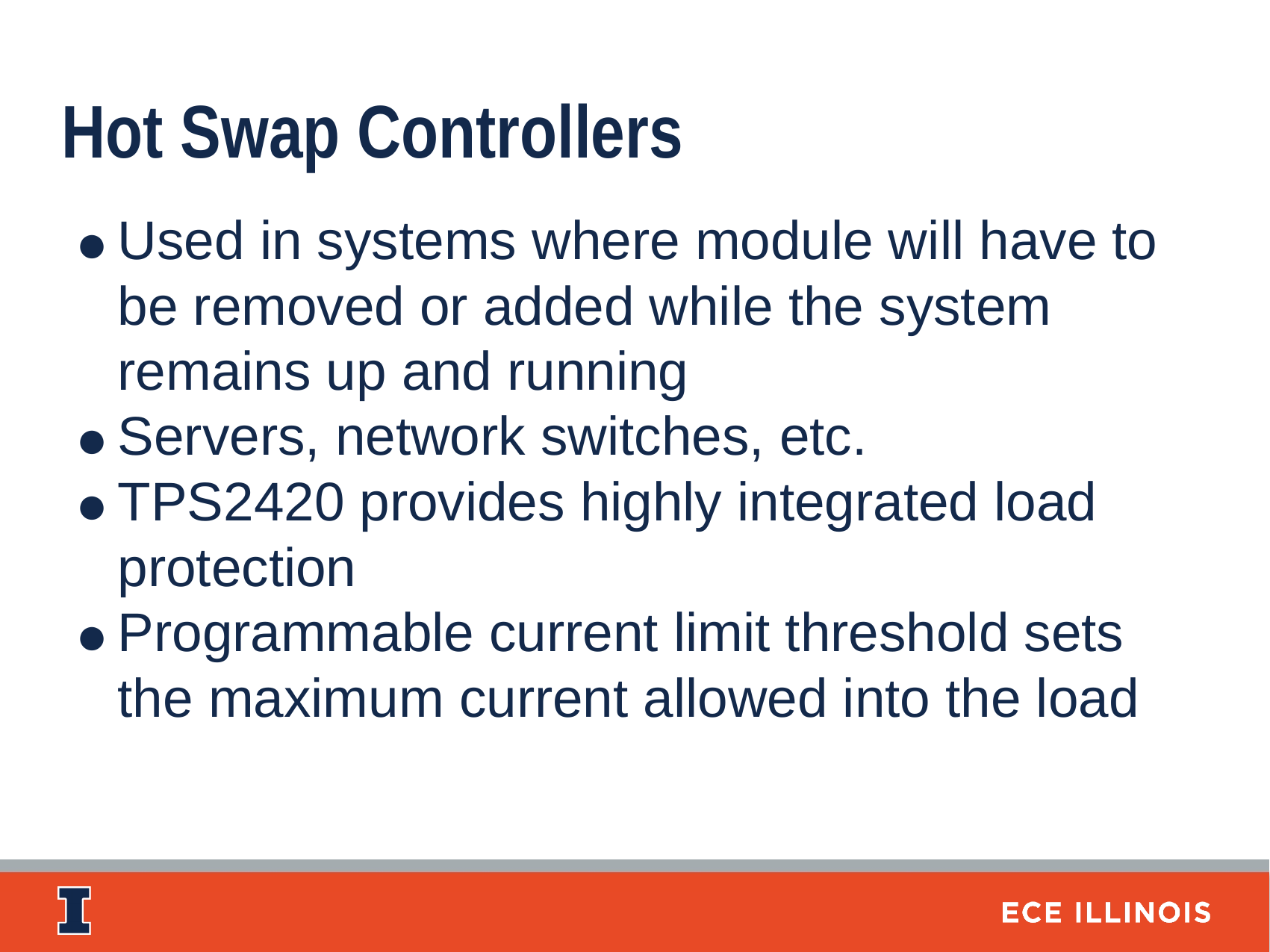

Hot Swap Controllers
Used in systems where module will have to be removed or added while the system remains up and running
Servers, network switches, etc.
TPS2420 provides highly integrated load protection
Programmable current limit threshold sets the maximum current allowed into the load